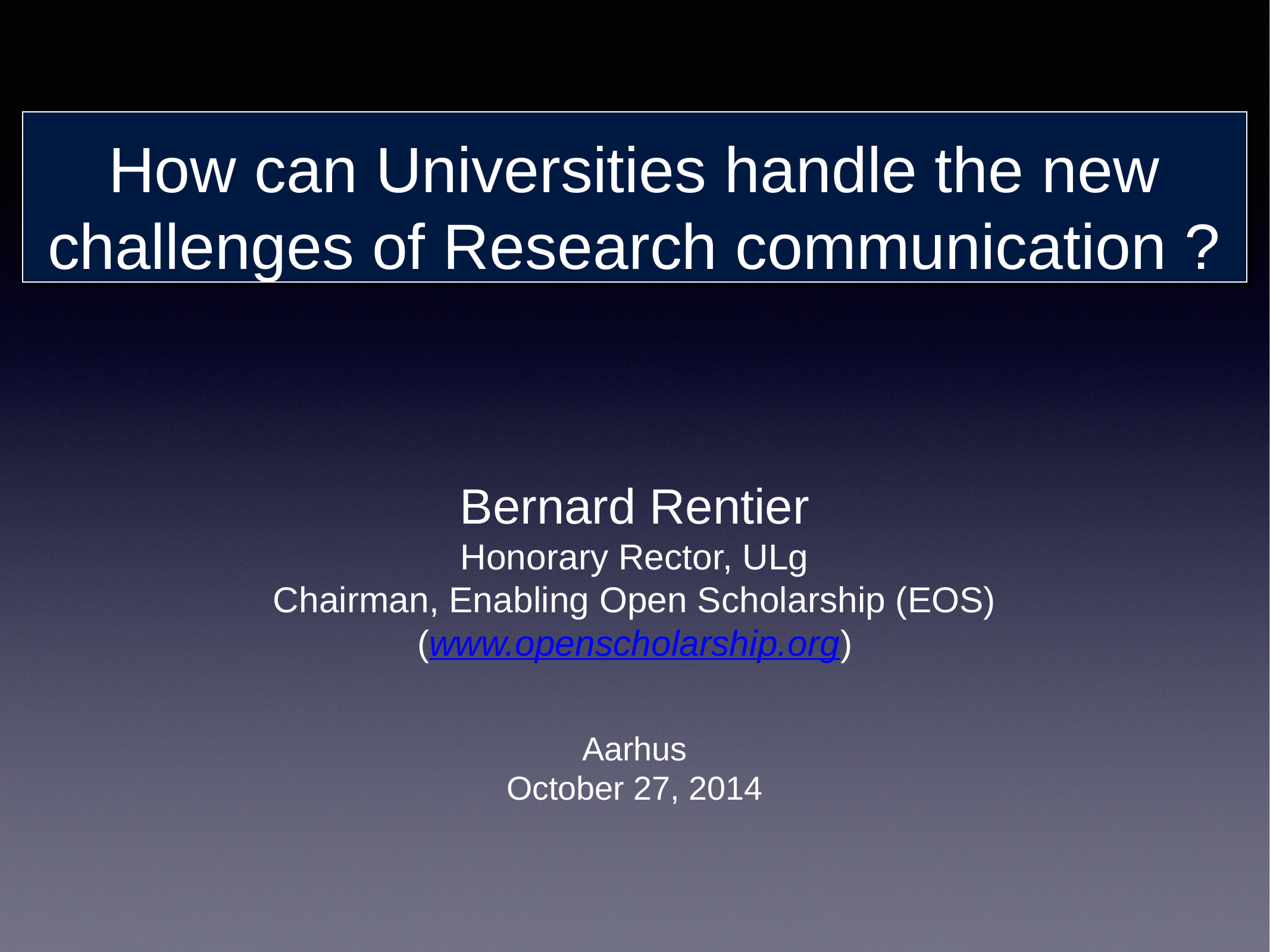

# How can Universities handle the new challenges of Research communication ?
Bernard Rentier
Honorary Rector, ULg
Chairman, Enabling Open Scholarship (EOS)
(www.openscholarship.org)
Aarhus
October 27, 2014